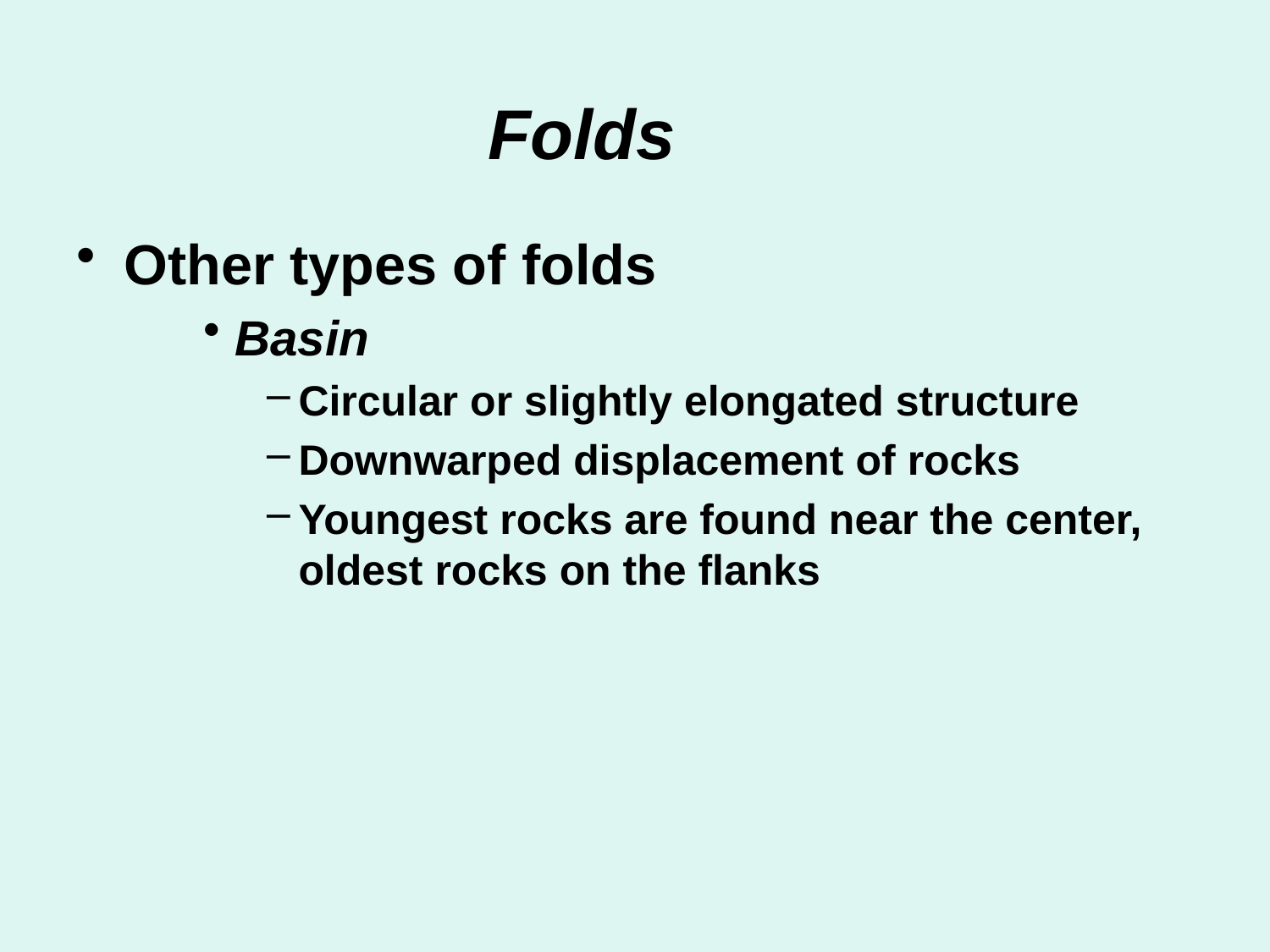

# Folds
Other types of folds
Basin
Circular or slightly elongated structure
Downwarped displacement of rocks
Youngest rocks are found near the center, oldest rocks on the flanks